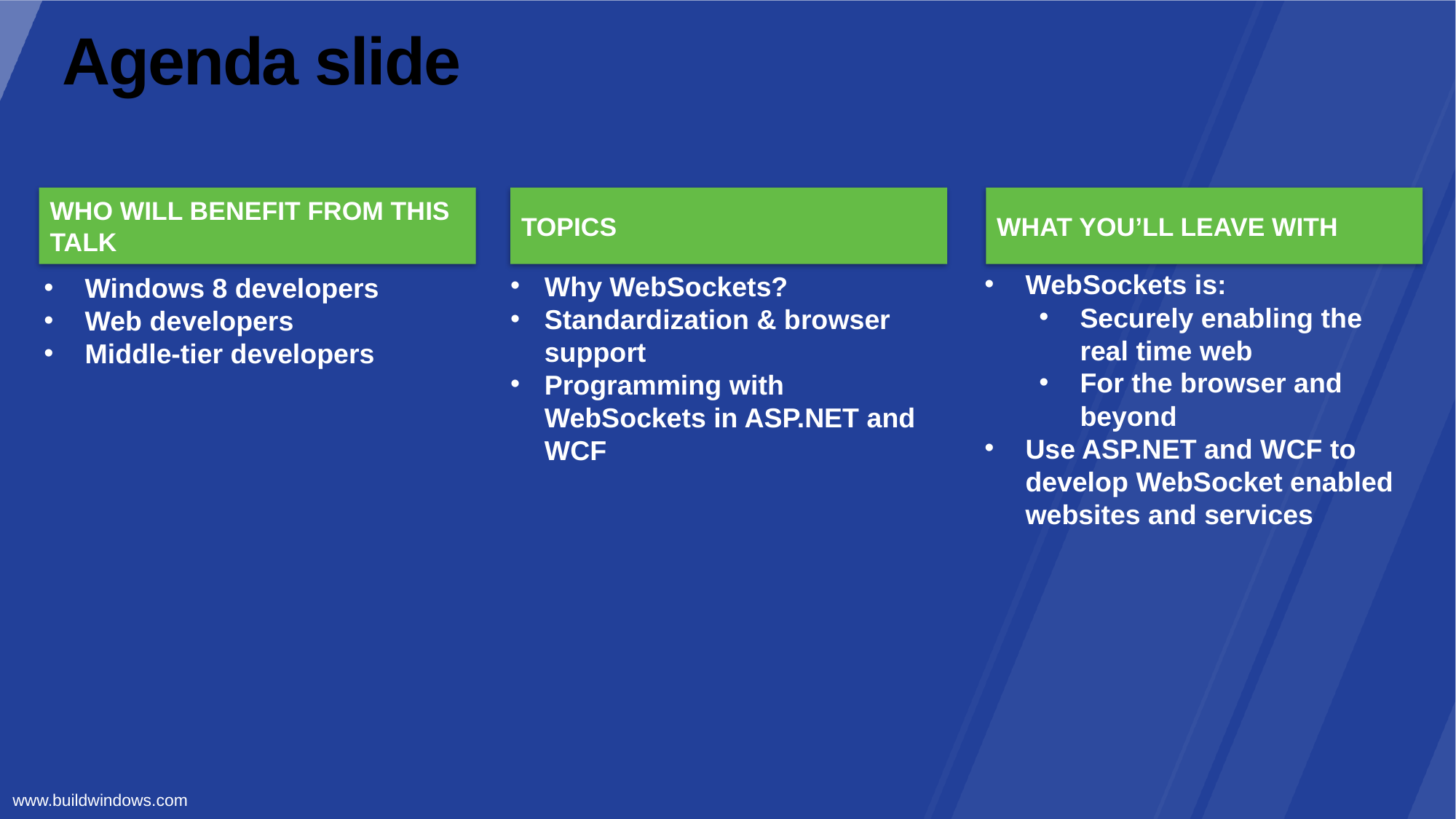

# Agenda slide
WHO WILL BENEFIT FROM THIS TALK
TOPICS
WHAT YOU’LL LEAVE WITH
WebSockets is:
Securely enabling the real time web
For the browser and beyond
Use ASP.NET and WCF to develop WebSocket enabled websites and services

Why WebSockets?
Standardization & browser support
Programming with WebSockets in ASP.NET and WCF

Windows 8 developers
Web developers
Middle-tier developers